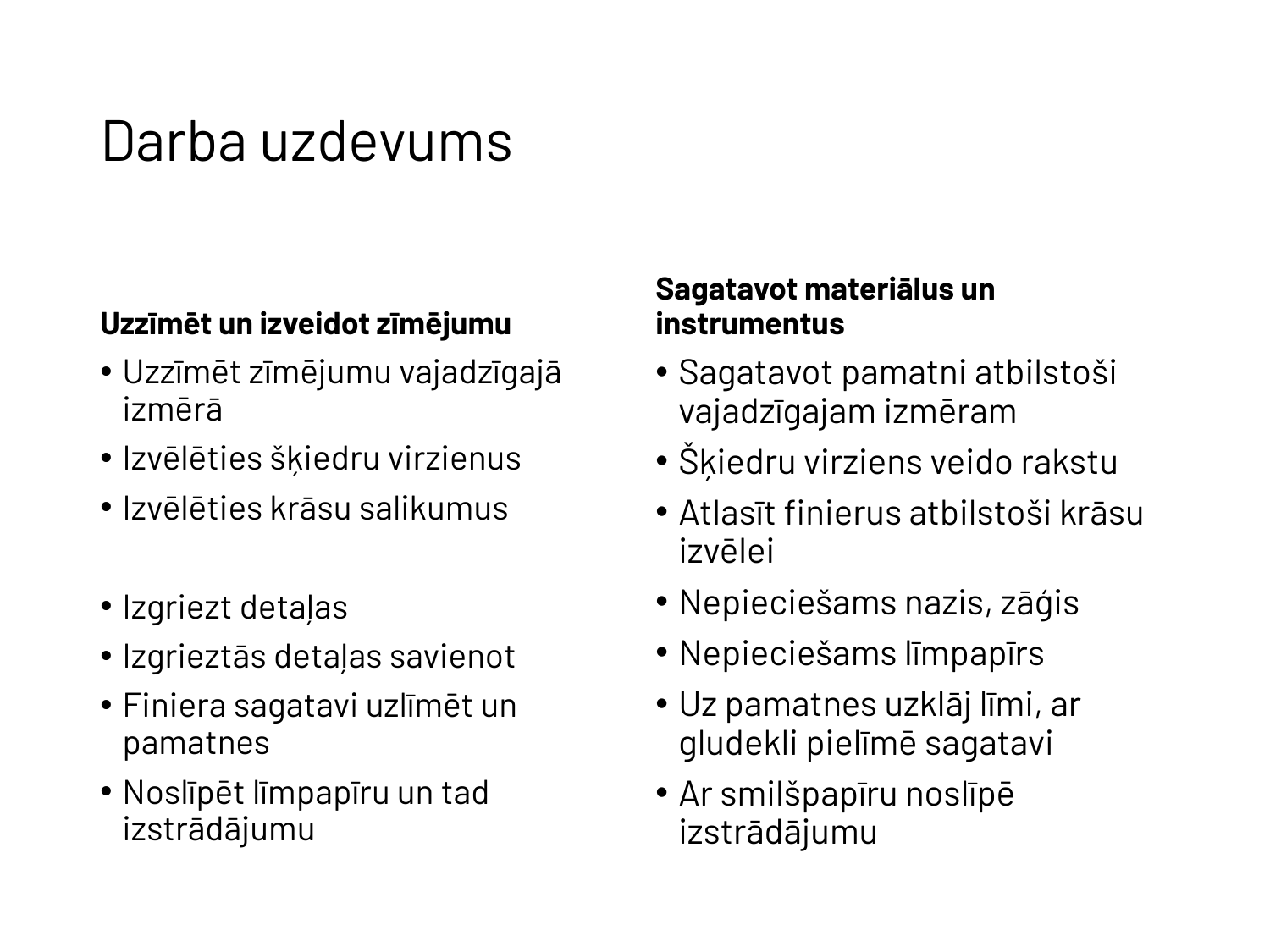

# Darba uzdevums
Uzzīmēt un izveidot zīmējumu
Sagatavot materiālus un instrumentus
Uzzīmēt zīmējumu vajadzīgajā izmērā
Izvēlēties šķiedru virzienus
Izvēlēties krāsu salikumus

Izgriezt detaļas
Izgrieztās detaļas savienot
Finiera sagatavi uzlīmēt un pamatnes
Noslīpēt līmpapīru un tad izstrādājumu
Sagatavot pamatni atbilstoši vajadzīgajam izmēram
Šķiedru virziens veido rakstu
Atlasīt finierus atbilstoši krāsu izvēlei
Nepieciešams nazis, zāģis
Nepieciešams līmpapīrs
Uz pamatnes uzklāj līmi, ar gludekli pielīmē sagatavi
Ar smilšpapīru noslīpē izstrādājumu